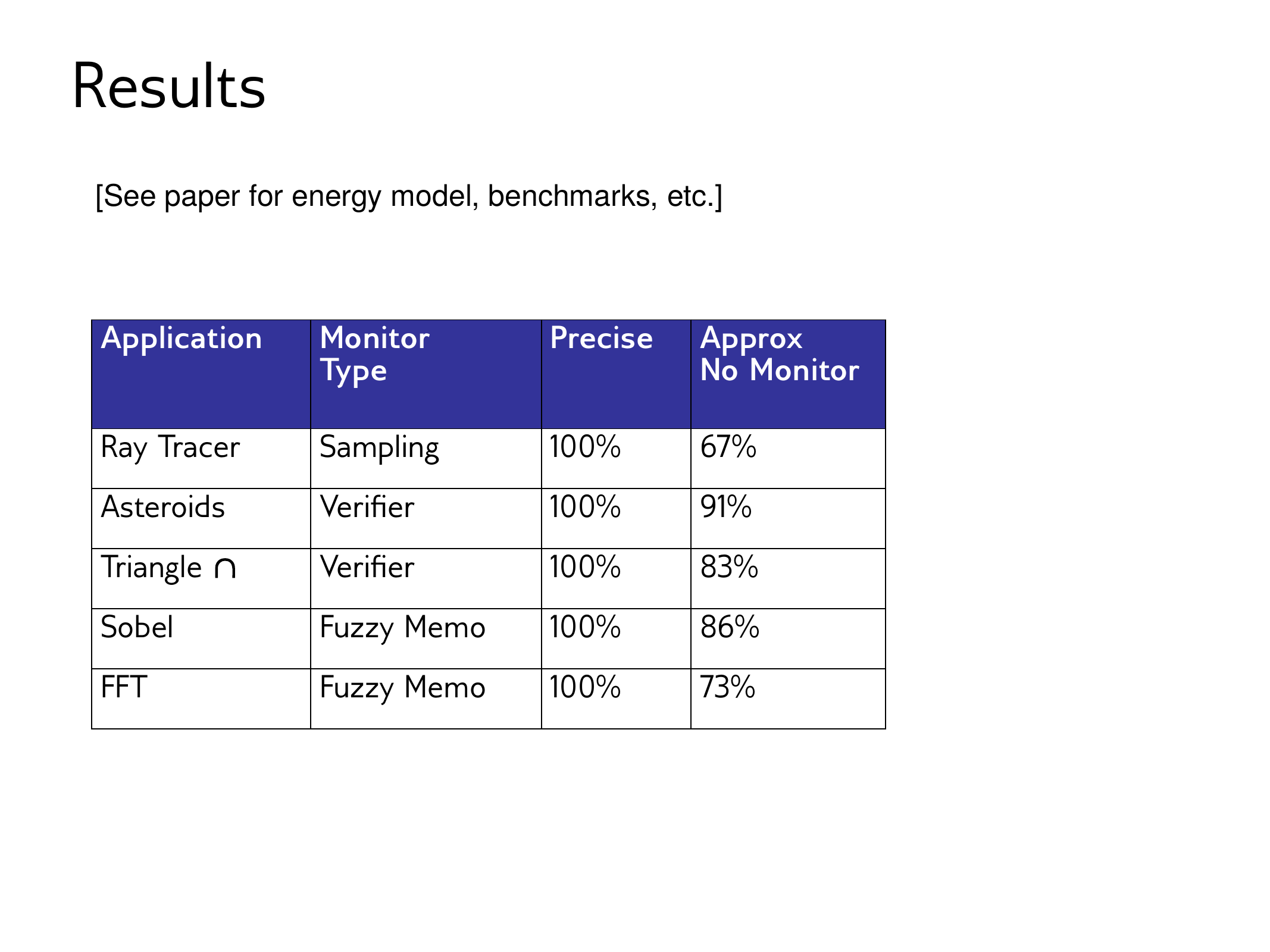

# Results
[See paper for energy model, benchmarks, etc.]
| Application | Monitor Type | Precise | Approx No Monitor |
| --- | --- | --- | --- |
| Ray Tracer | Sampling | 100% | 67% |
| Asteroids | Verifier | 100% | 91% |
| Triangle ∩ | Verifier | 100% | 83% |
| Sobel | Fuzzy Memo | 100% | 86% |
| FFT | Fuzzy Memo | 100% | 73% |